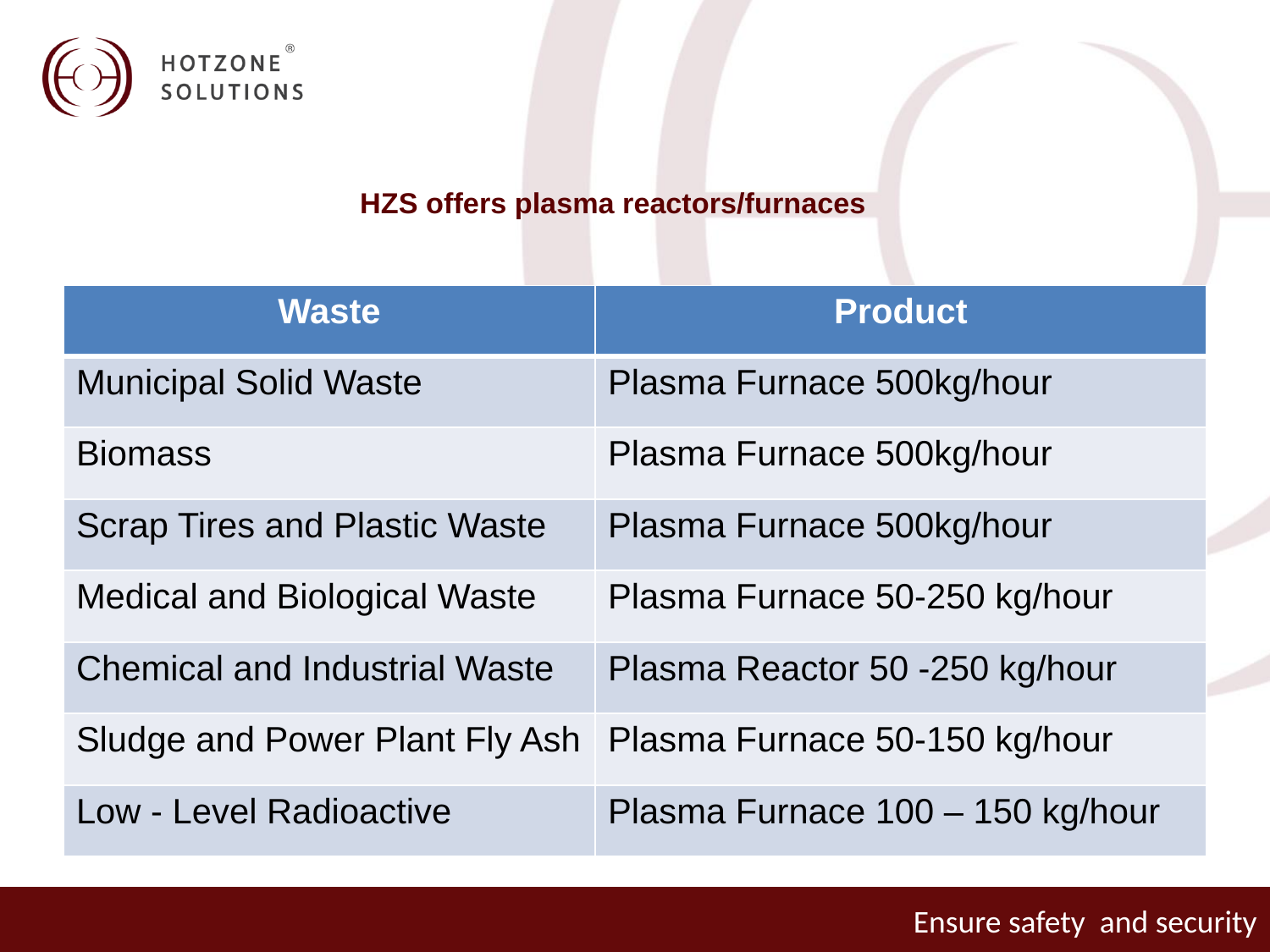

# HZS offers plasma reactors/furnaces
| Waste | Product |
| --- | --- |
| Municipal Solid Waste | Plasma Furnace 500kg/hour |
| Biomass | Plasma Furnace 500kg/hour |
| Scrap Tires and Plastic Waste | Plasma Furnace 500kg/hour |
| Medical and Biological Waste | Plasma Furnace 50-250 kg/hour |
| Chemical and Industrial Waste | Plasma Reactor 50 -250 kg/hour |
| Sludge and Power Plant Fly Ash | Plasma Furnace 50-150 kg/hour |
| Low - Level Radioactive | Plasma Furnace 100 – 150 kg/hour |